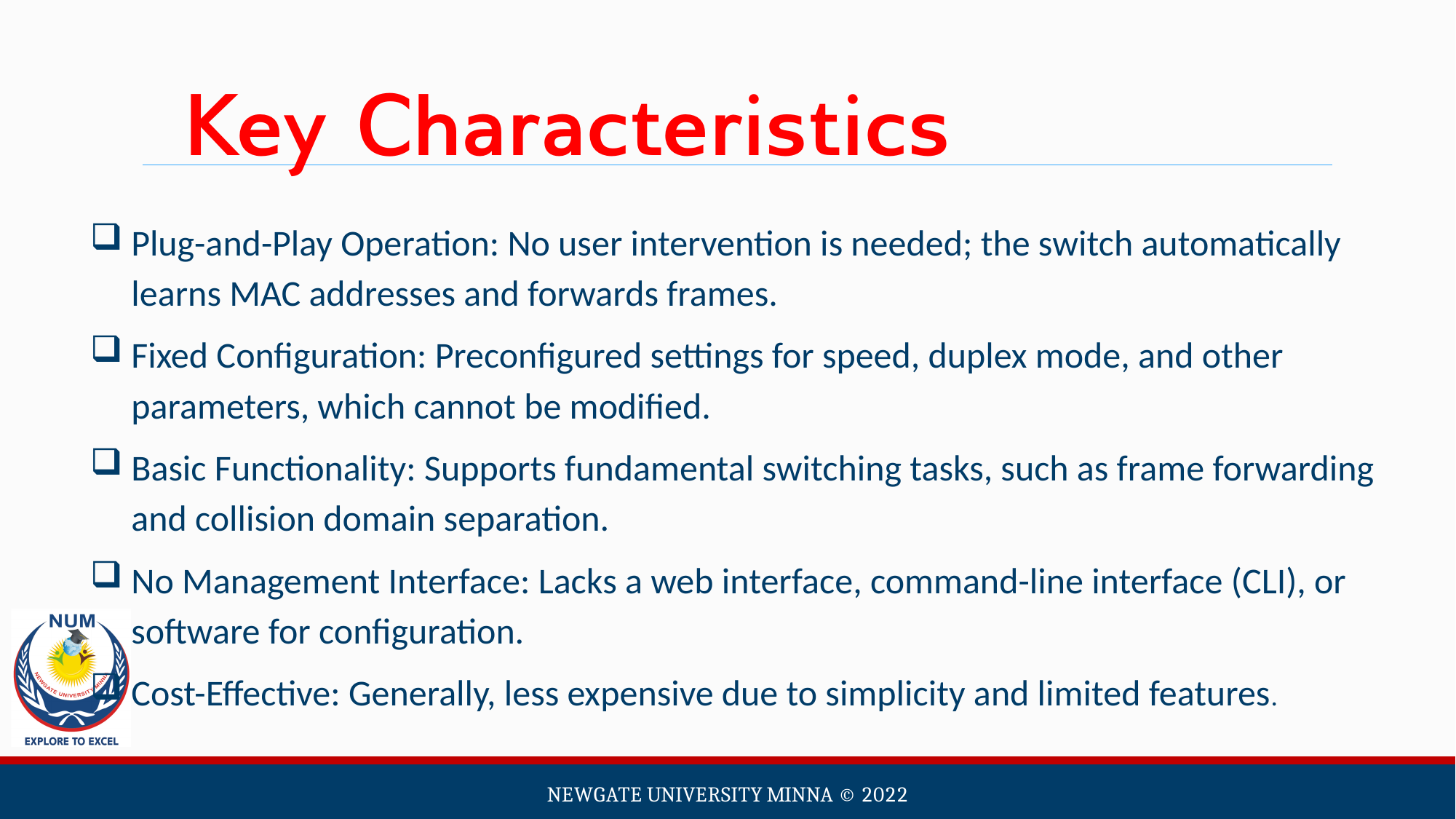

Key Characteristics

Plug-and-Play Operation: No user intervention is needed; the switch automatically learns MAC addresses and forwards frames.
Fixed Configuration: Preconfigured settings for speed, duplex mode, and other parameters, which cannot be modified.
Basic Functionality: Supports fundamental switching tasks, such as frame forwarding and collision domain separation.
No Management Interface: Lacks a web interface, command-line interface (CLI), or software for configuration.
Cost-Effective: Generally, less expensive due to simplicity and limited features.
Newgate university minna ©️ 2022